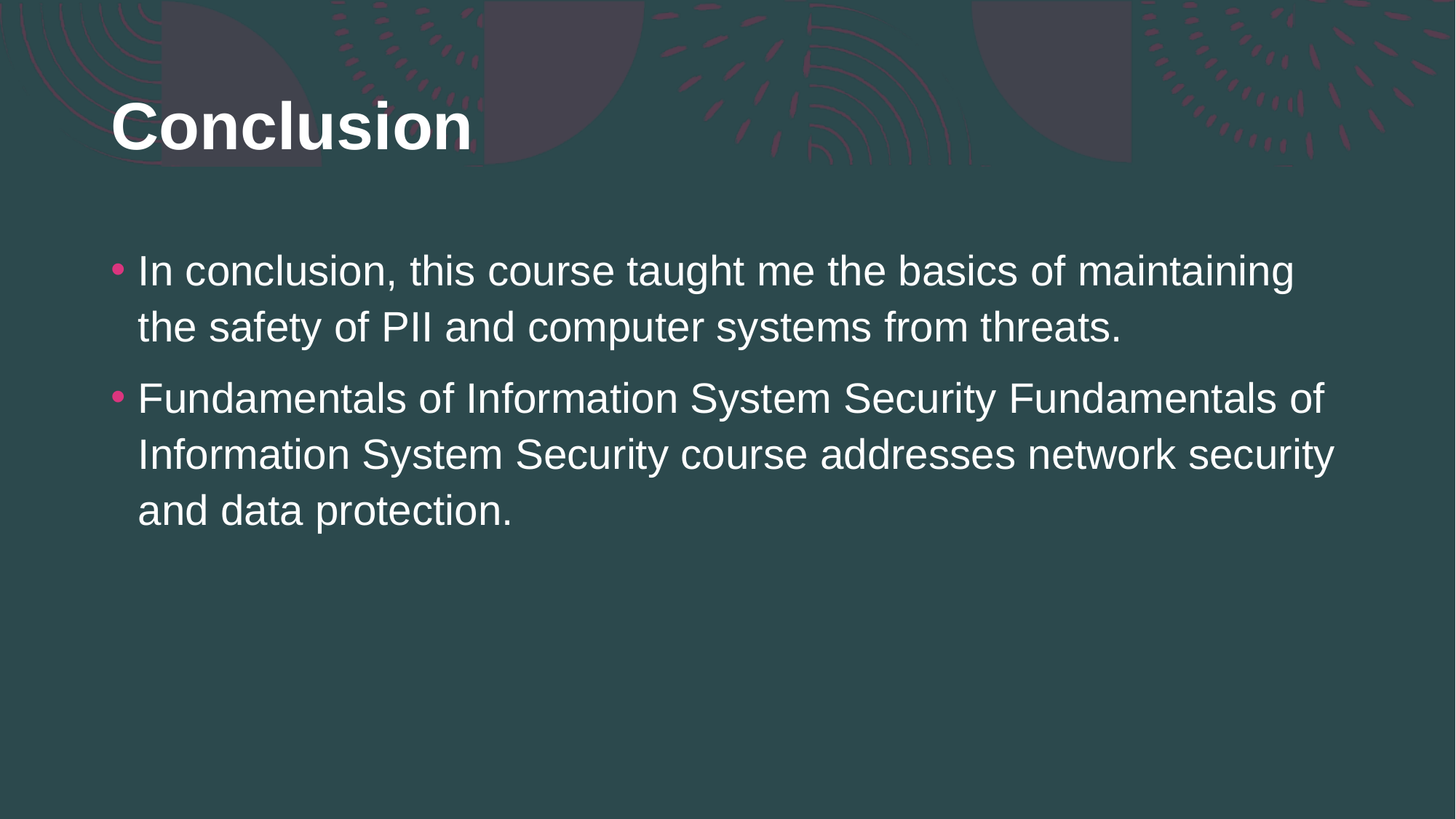

# Conclusion
In conclusion, this course taught me the basics of maintaining the safety of PII and computer systems from threats.
Fundamentals of Information System Security Fundamentals of Information System Security course addresses network security and data protection.